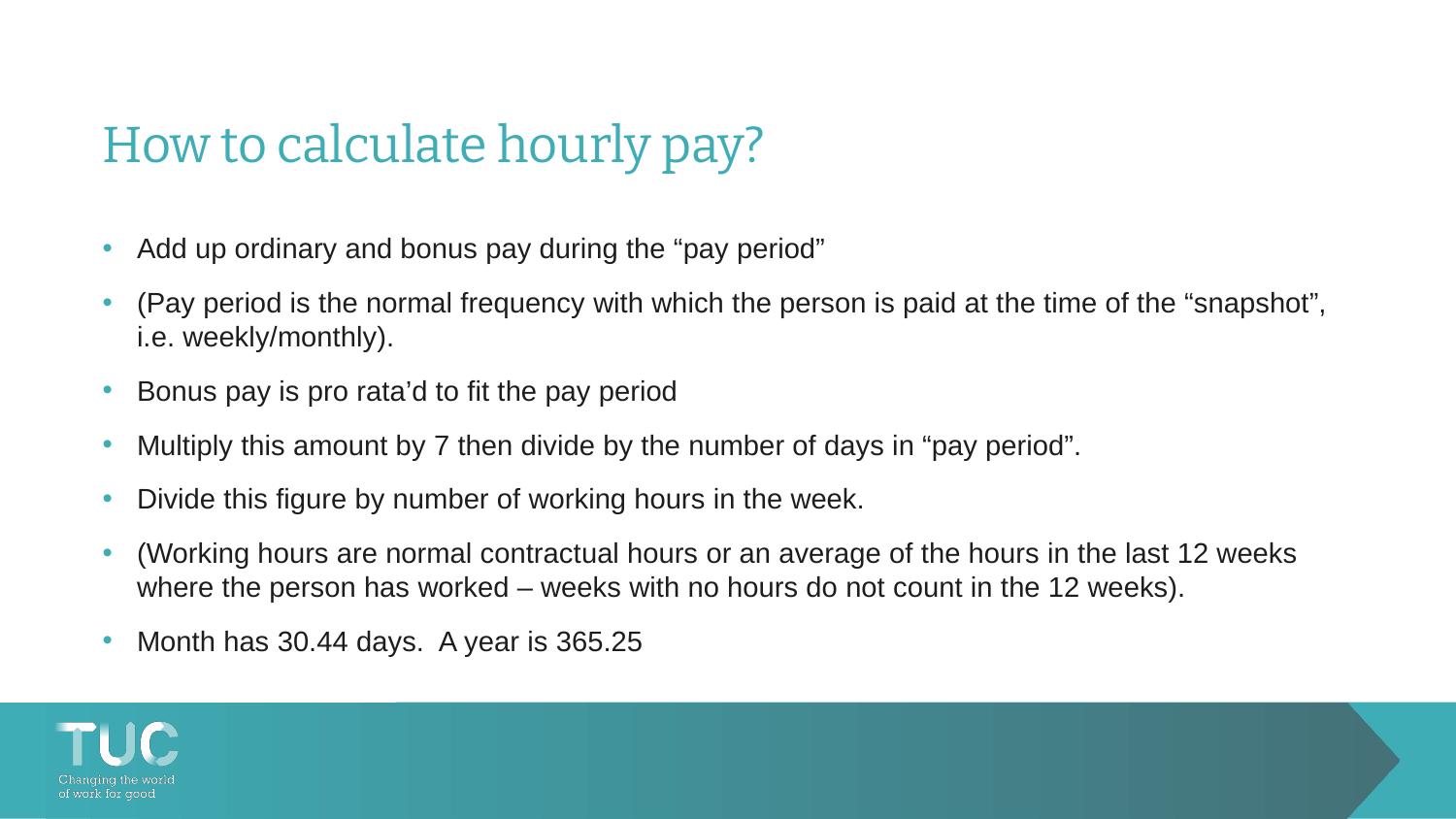

# How to calculate hourly pay?
Add up ordinary and bonus pay during the “pay period”
(Pay period is the normal frequency with which the person is paid at the time of the “snapshot”, i.e. weekly/monthly).
Bonus pay is pro rata’d to fit the pay period
Multiply this amount by 7 then divide by the number of days in “pay period”.
Divide this figure by number of working hours in the week.
(Working hours are normal contractual hours or an average of the hours in the last 12 weeks where the person has worked – weeks with no hours do not count in the 12 weeks).
Month has 30.44 days.  A year is 365.25